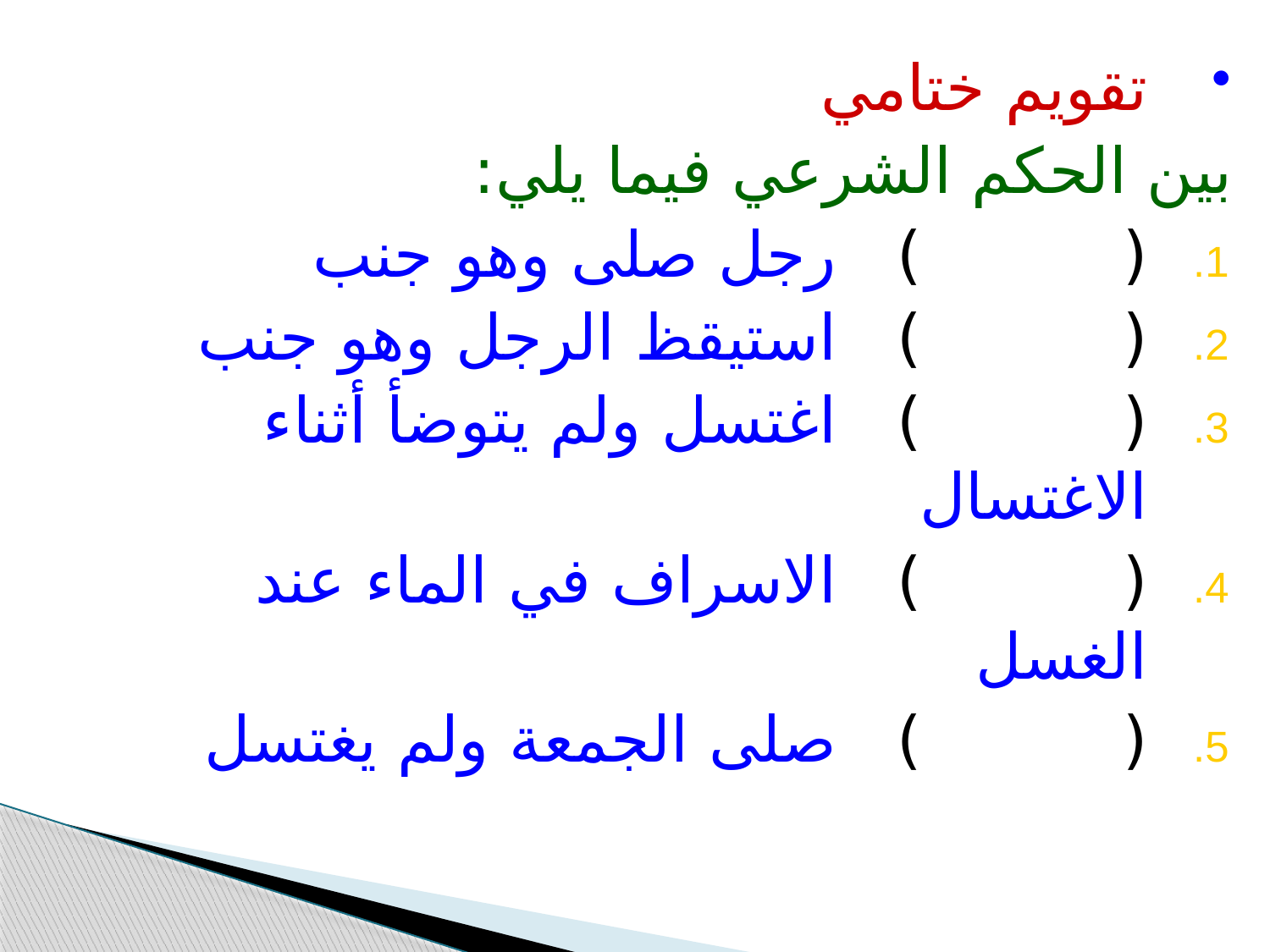

تقويم ختامي
بين الحكم الشرعي فيما يلي:
(          )   رجل صلى وهو جنب
(          )   استيقظ الرجل وهو جنب
(          )   اغتسل ولم يتوضأ أثناء الاغتسال
(          )   الاسراف في الماء عند الغسل
(          )   صلى الجمعة ولم يغتسل